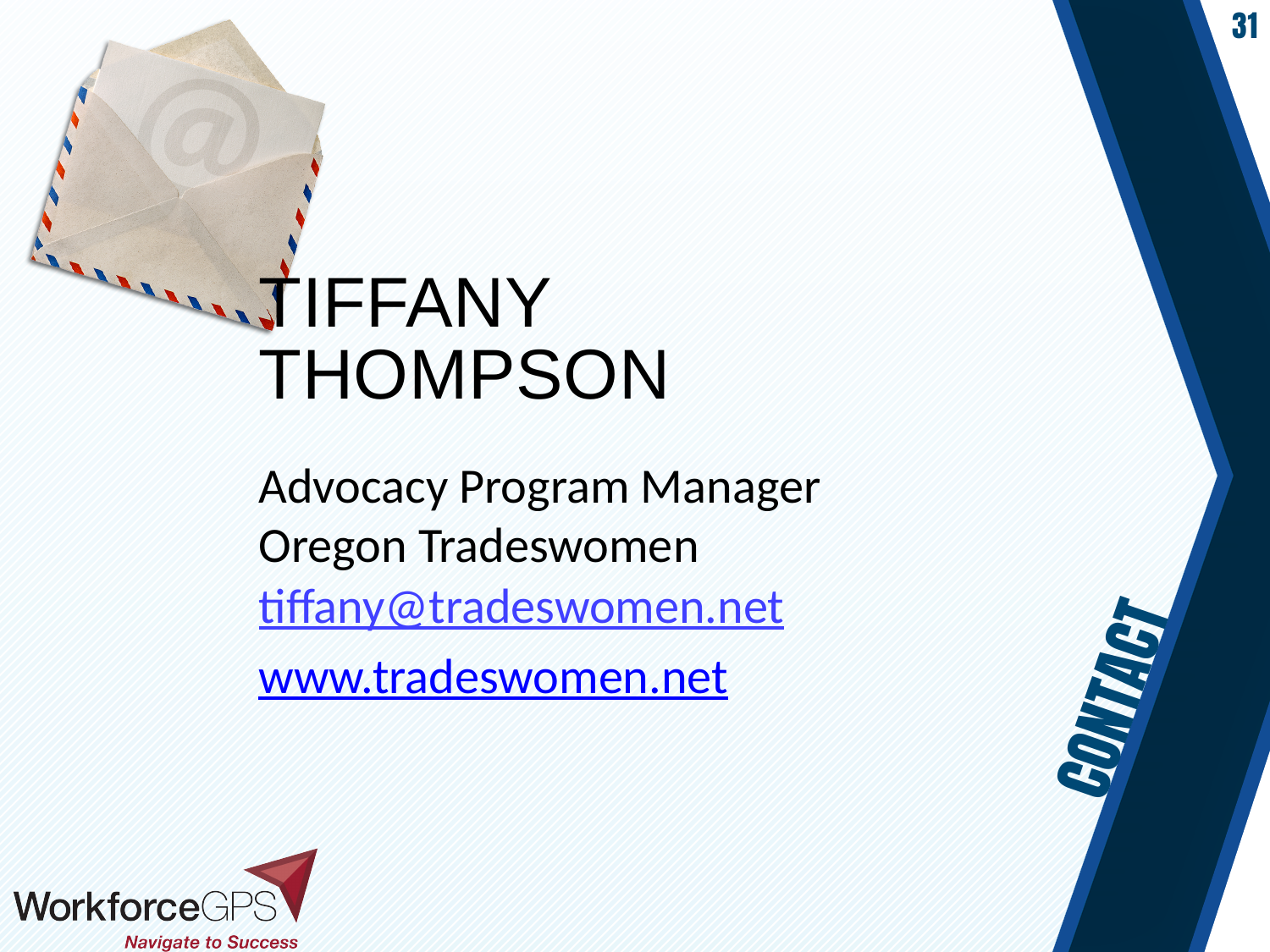

# Tiffany Thompson

Advocacy Program Manager
Oregon Tradeswomen
tiffany@tradeswomen.net

www.tradeswomen.net